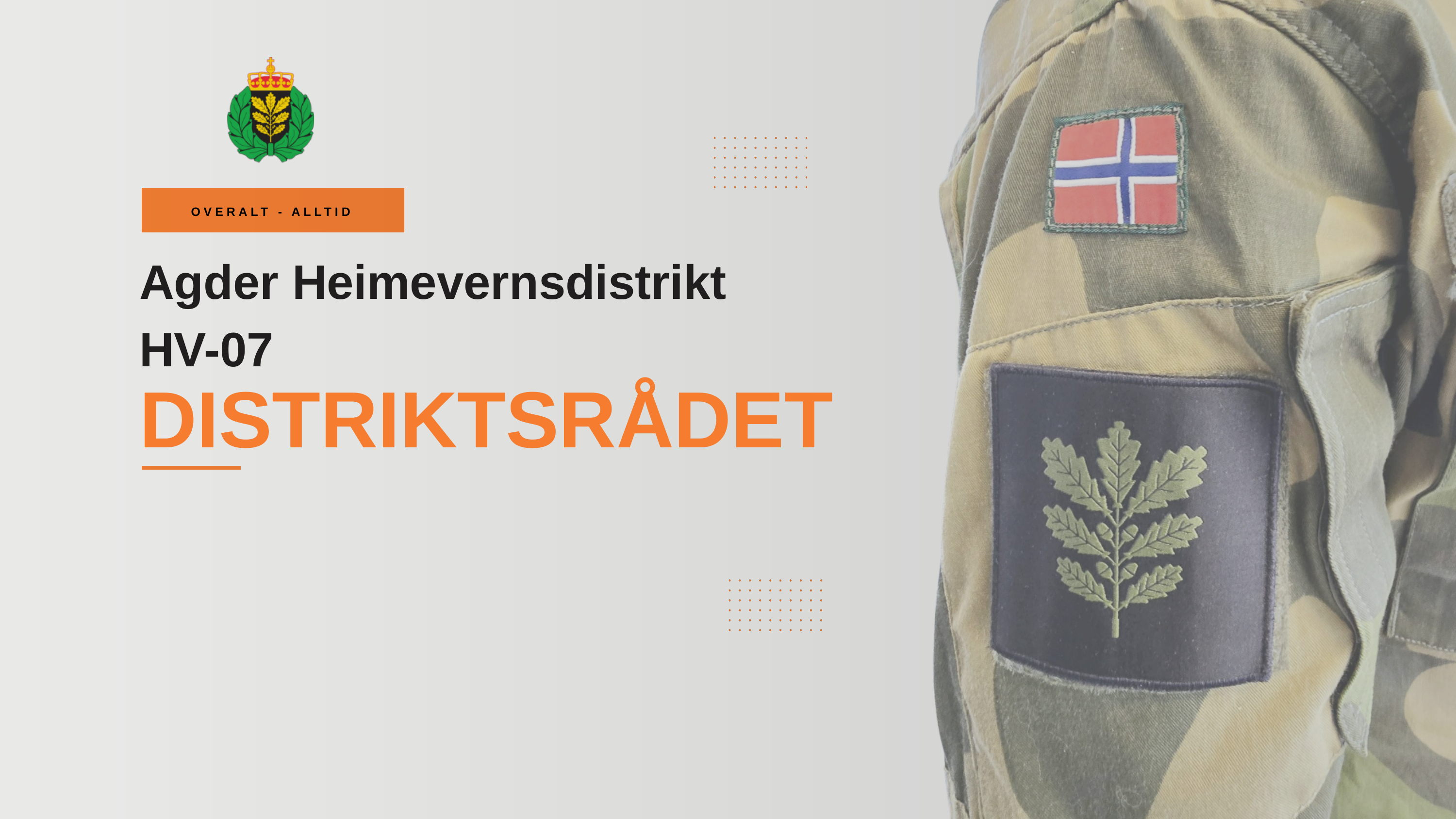

OVERALT - ALLTID
Agder Heimevernsdistrikt
HV-07
DISTRIKTSRÅDET